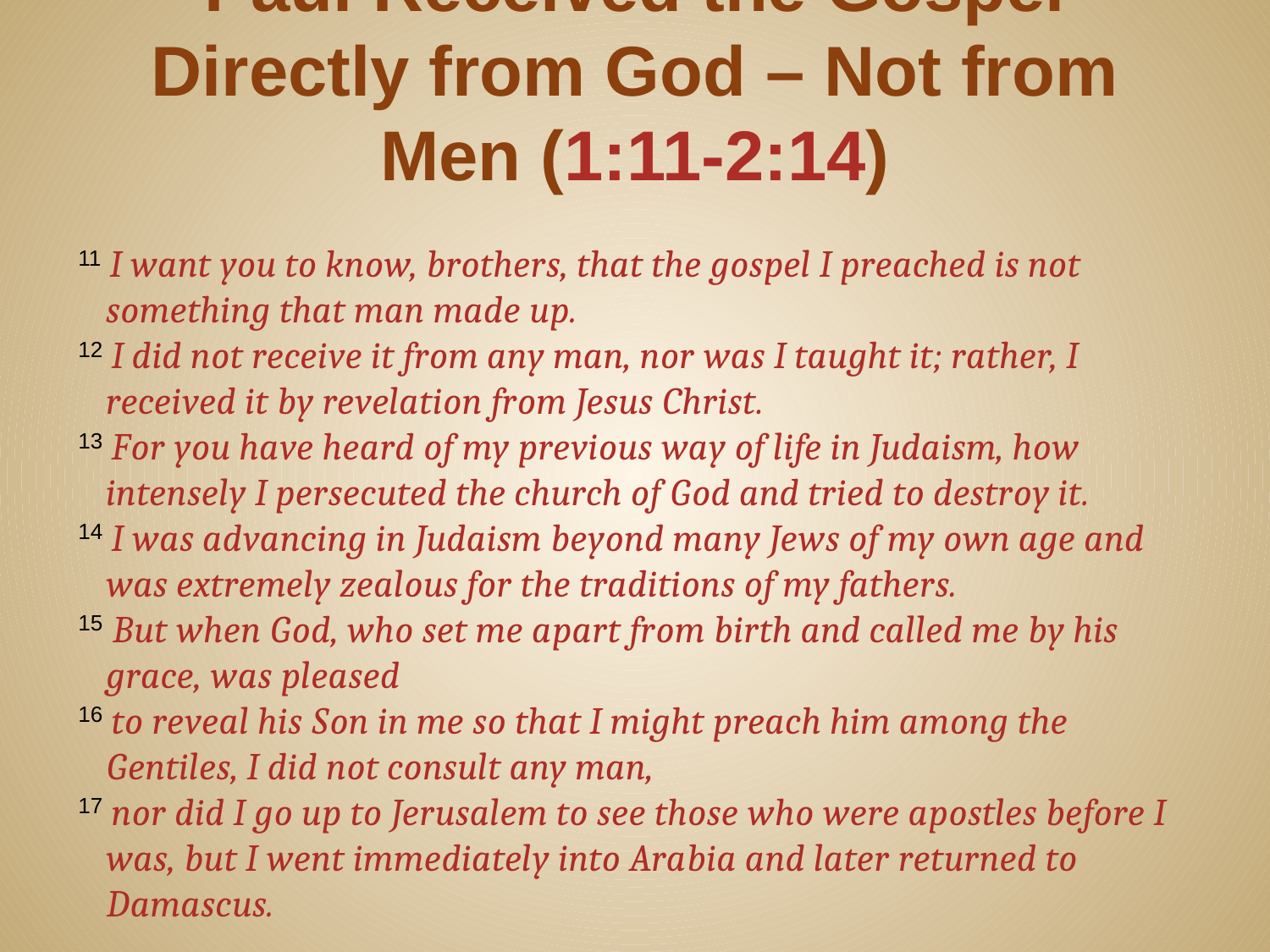

# Paul Received the Gospel Directly from God – Not from Men (1:11-2:14)
 11 I want you to know, brothers, that the gospel I preached is not something that man made up.
 12 I did not receive it from any man, nor was I taught it; rather, I received it by revelation from Jesus Christ.
 13 For you have heard of my previous way of life in Judaism, how intensely I persecuted the church of God and tried to destroy it.
 14 I was advancing in Judaism beyond many Jews of my own age and was extremely zealous for the traditions of my fathers.
 15 But when God, who set me apart from birth and called me by his grace, was pleased
 16 to reveal his Son in me so that I might preach him among the Gentiles, I did not consult any man,
 17 nor did I go up to Jerusalem to see those who were apostles before I was, but I went immediately into Arabia and later returned to Damascus.